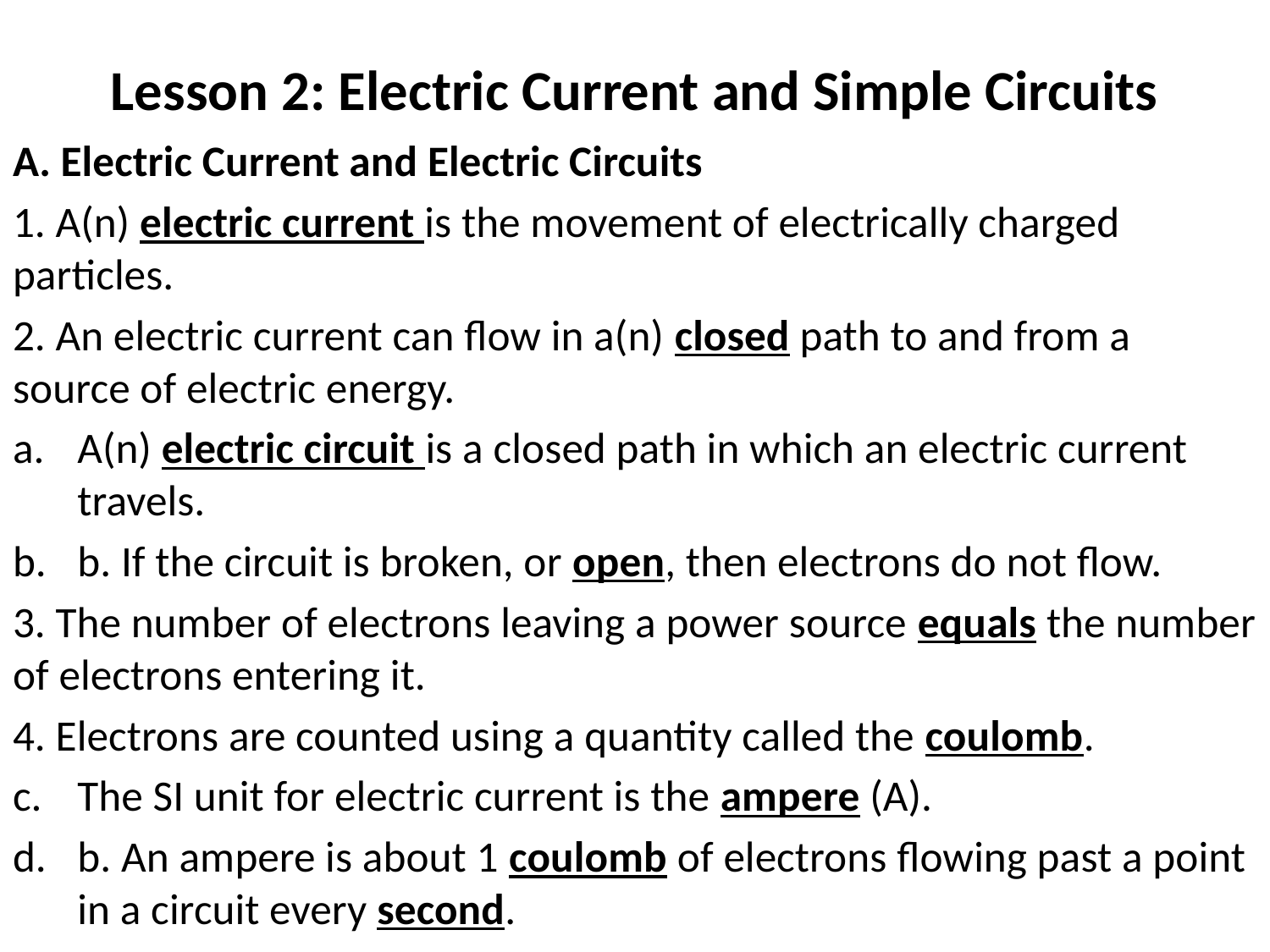

# Lesson 2: Electric Current and Simple Circuits
A. Electric Current and Electric Circuits
1. A(n) electric current is the movement of electrically charged particles.
2. An electric current can flow in a(n) closed path to and from a source of electric energy.
A(n) electric circuit is a closed path in which an electric current travels.
b. If the circuit is broken, or open, then electrons do not flow.
3. The number of electrons leaving a power source equals the number of electrons entering it.
4. Electrons are counted using a quantity called the coulomb.
The SI unit for electric current is the ampere (A).
b. An ampere is about 1 coulomb of electrons flowing past a point in a circuit every second.